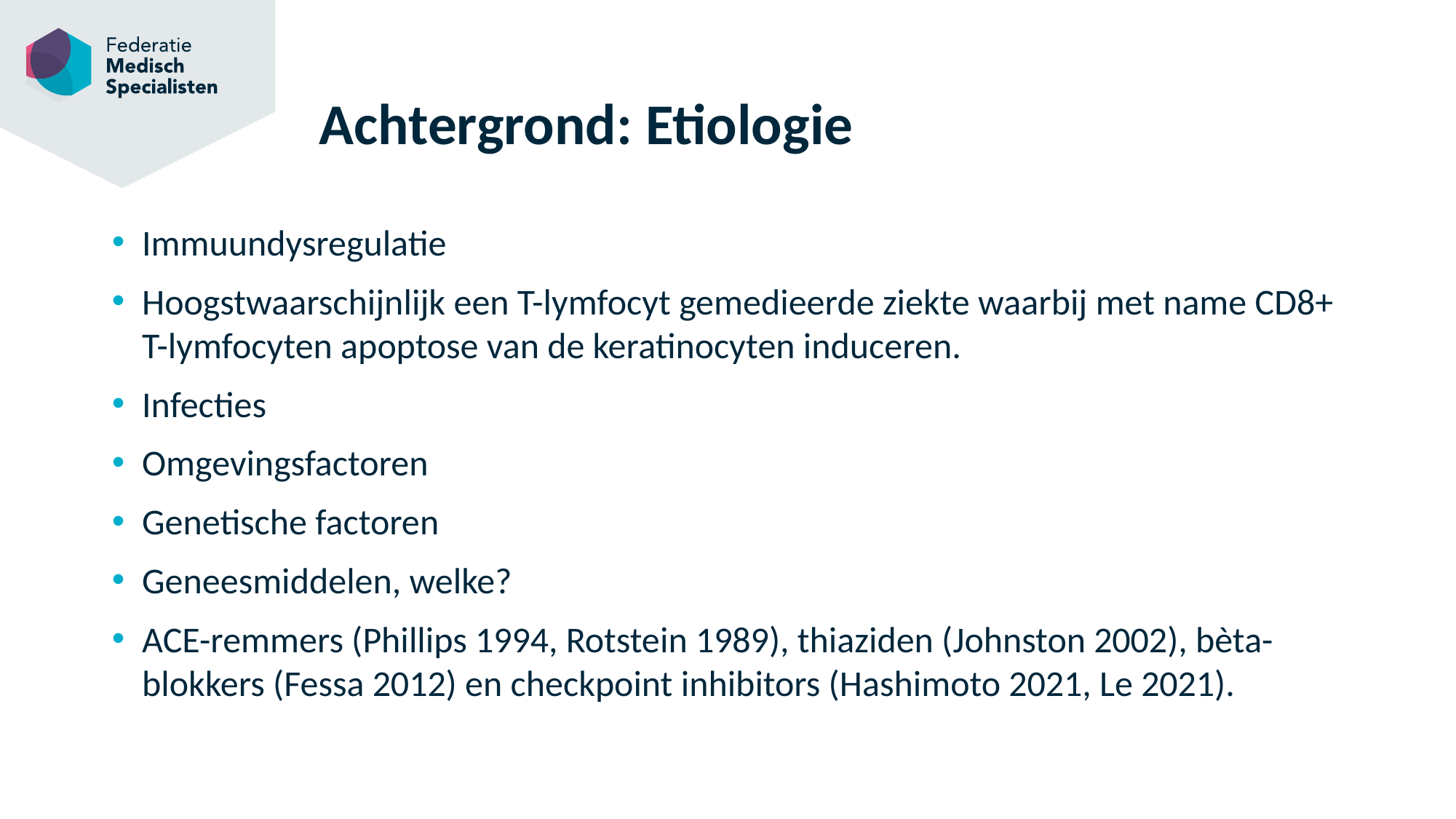

# Achtergrond: Etiologie
Immuundysregulatie
Hoogstwaarschijnlijk een T-lymfocyt gemedieerde ziekte waarbij met name CD8+ T-lymfocyten apoptose van de keratinocyten induceren.
Infecties
Omgevingsfactoren
Genetische factoren
Geneesmiddelen, welke?
ACE-remmers (Phillips 1994, Rotstein 1989), thiaziden (Johnston 2002), bèta-blokkers (Fessa 2012) en checkpoint inhibitors (Hashimoto 2021, Le 2021).